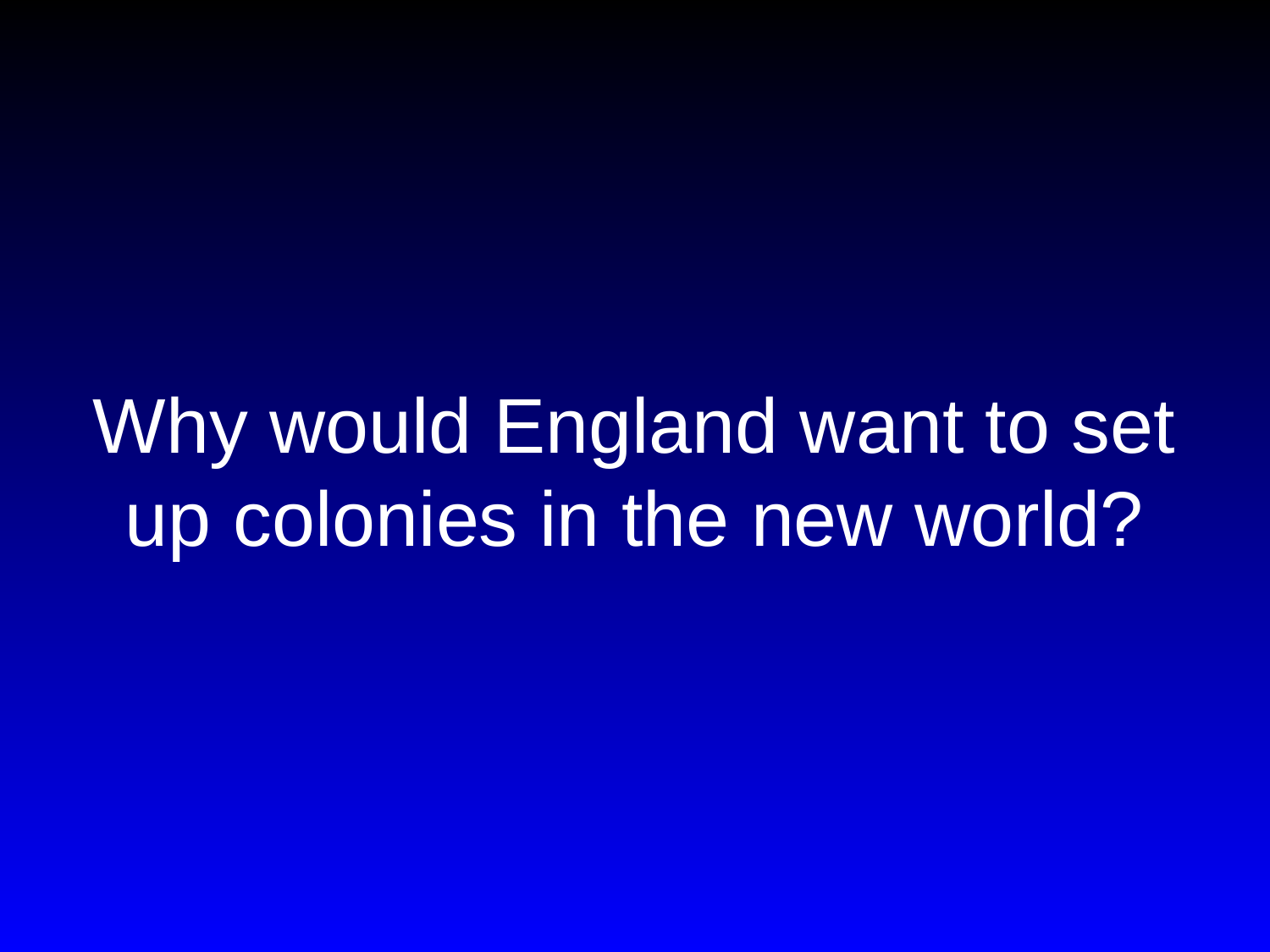

# Why would England want to set up colonies in the new world?